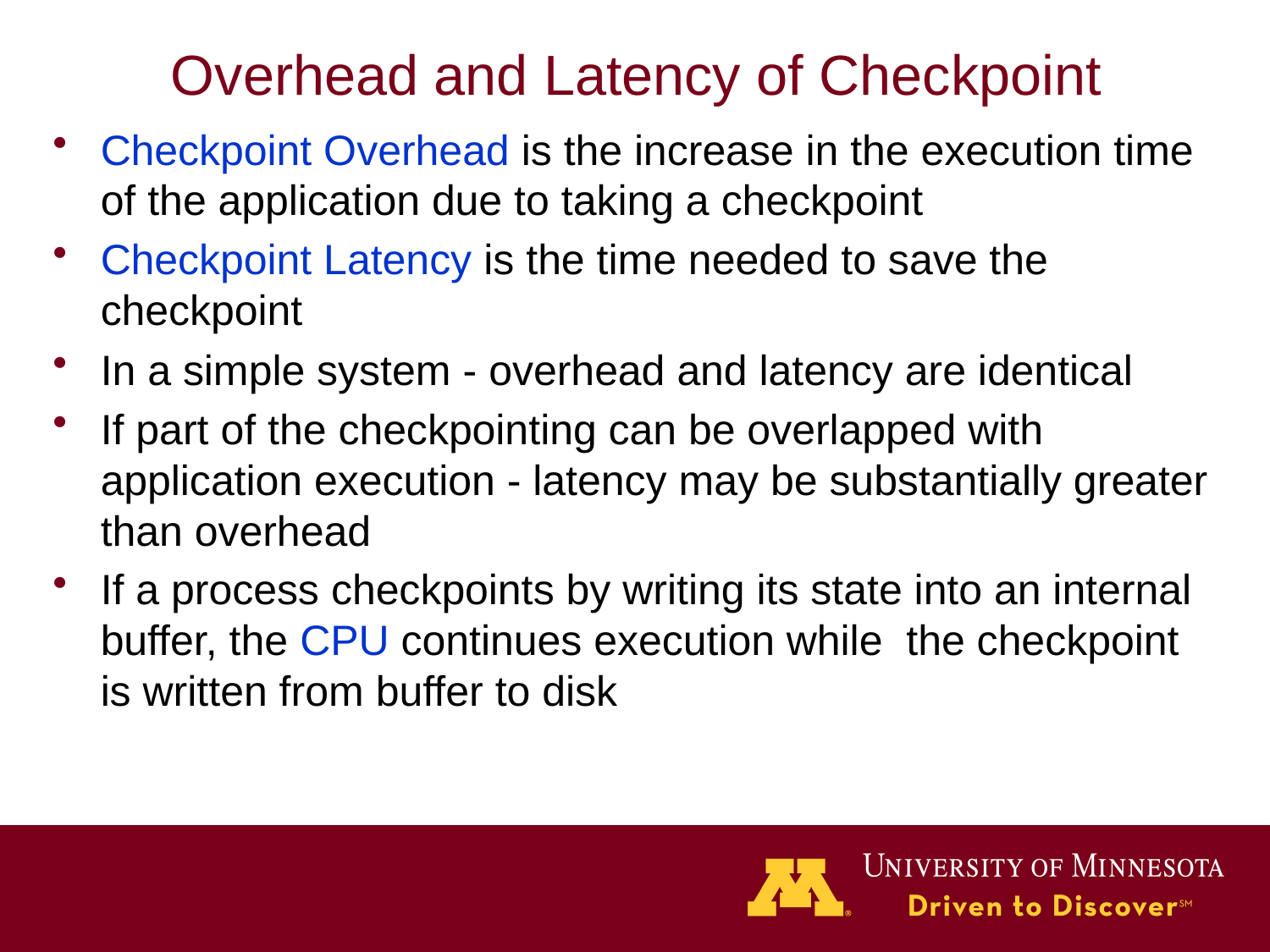

# Overhead and Latency of Checkpoint
Checkpoint Overhead is the increase in the execution time of the application due to taking a checkpoint
Checkpoint Latency is the time needed to save the checkpoint
In a simple system - overhead and latency are identical
If part of the checkpointing can be overlapped with application execution - latency may be substantially greater than overhead
If a process checkpoints by writing its state into an internal buffer, the CPU continues execution while  the checkpoint is written from buffer to disk